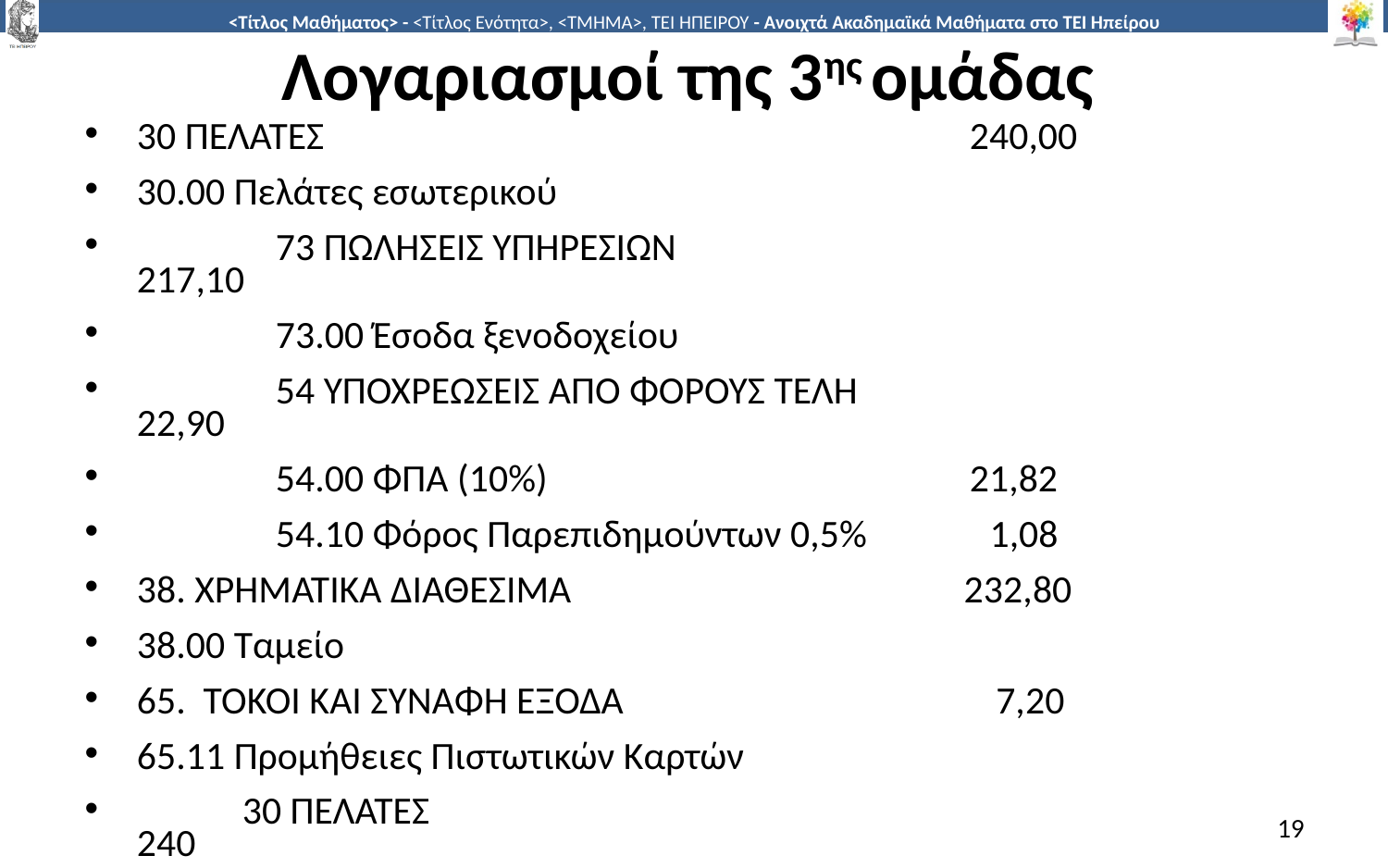

# Λογαριασμοί της 3ης ομάδας
30 ΠΕΛΑΤΕΣ					240,00
30.00 Πελάτες εσωτερικού
     	73 ΠΩΛΗΣΕΙΣ ΥΠΗΡΕΣΙΩΝ					217,10
     	73.00 Έσοδα ξενοδοχείου
     	54 ΥΠΟΧΡΕΩΣΕΙΣ ΑΠΟ ΦΟΡΟΥΣ ΤΕΛΗ		                  22,90
     	54.00 ΦΠΑ (10%) 			21,82
     	54.10 Φόρος Παρεπιδημούντων 0,5%              1,08
38. ΧΡΗΜΑΤΙΚΑ ΔΙΑΘΕΣΙΜΑ	                               232,80
38.00 Ταμείο
65.  ΤΟΚΟΙ ΚΑΙ ΣΥΝΑΦΗ ΕΞΟΔΑ			   7,20
65.11 Προμήθειες Πιστωτικών Καρτών
            30 ΠΕΛΑΤΕΣ						240
            30.10 Πελάτες Πιστωτικών Καρτών
19